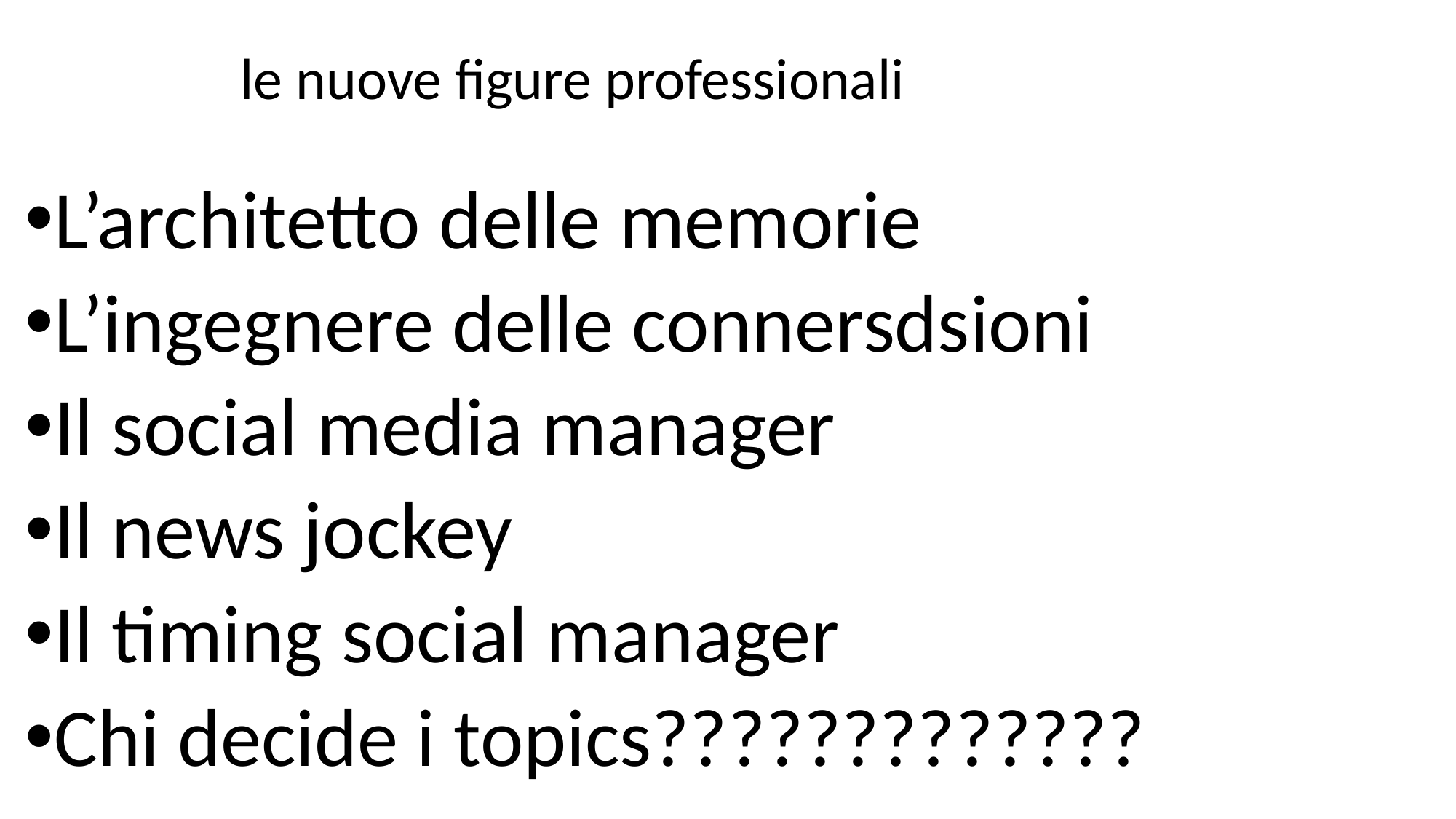

# le nuove figure professionali
L’architetto delle memorie
L’ingegnere delle connersdsioni
Il social media manager
Il news jockey
Il timing social manager
Chi decide i topics?????????????